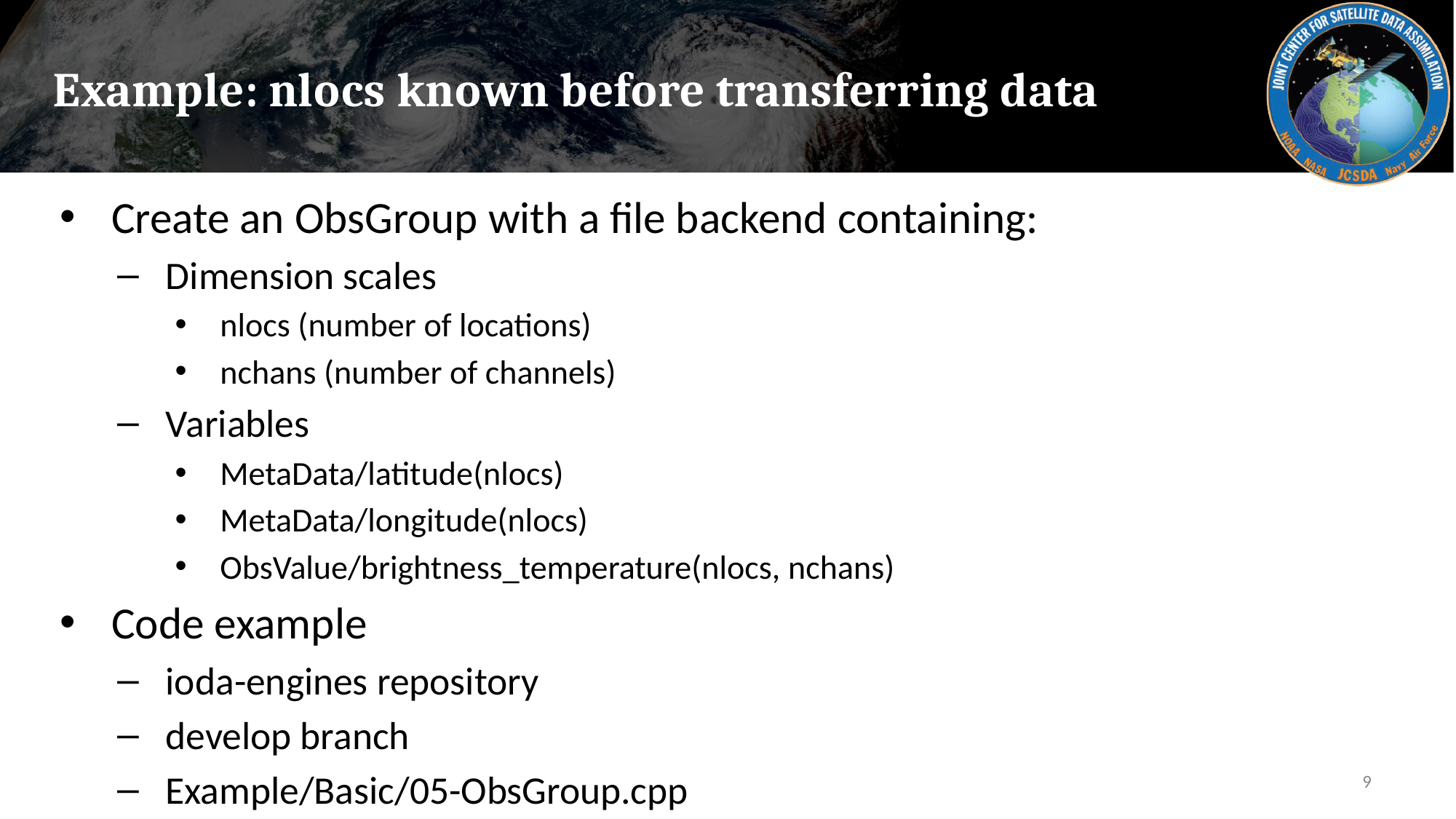

# Example: nlocs known before transferring data
Create an ObsGroup with a file backend containing:
Dimension scales
nlocs (number of locations)
nchans (number of channels)
Variables
MetaData/latitude(nlocs)
MetaData/longitude(nlocs)
ObsValue/brightness_temperature(nlocs, nchans)
Code example
ioda-engines repository
develop branch
Example/Basic/05-ObsGroup.cpp

9